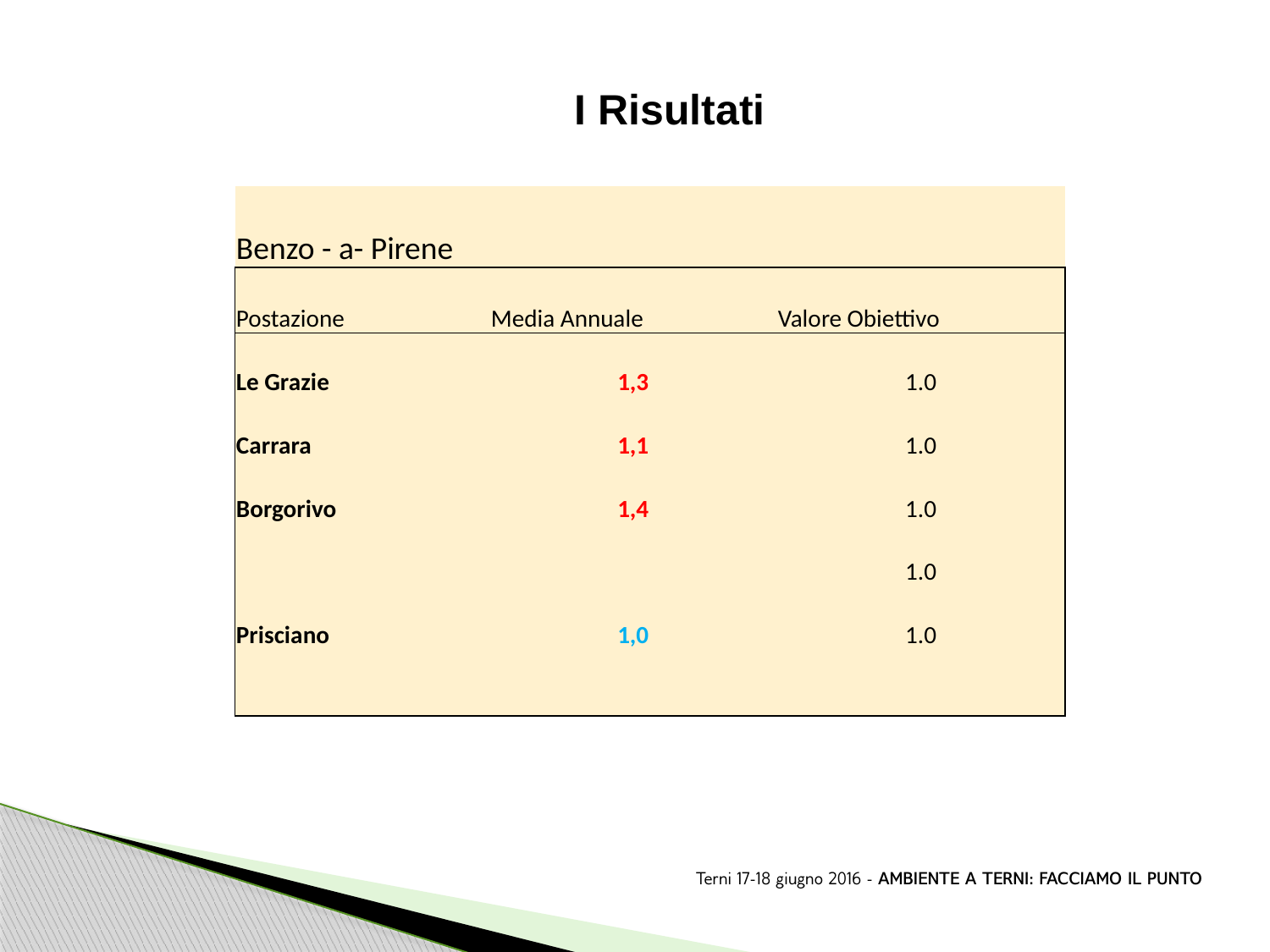

#
I Risultati
| Benzo - a- Pirene |  |  |
| --- | --- | --- |
| Postazione | Media Annuale | Valore Obiettivo |
| Le Grazie | 1,3 | 1.0 |
| Carrara | 1,1 | 1.0 |
| Borgorivo | 1,4 | 1.0 |
|  |  | 1.0 |
| Prisciano | 1,0 | 1.0 |
|  |  |  |

Terni 17-18 giugno 2016 - AMBIENTE A TERNI: FACCIAMO IL PUNTO